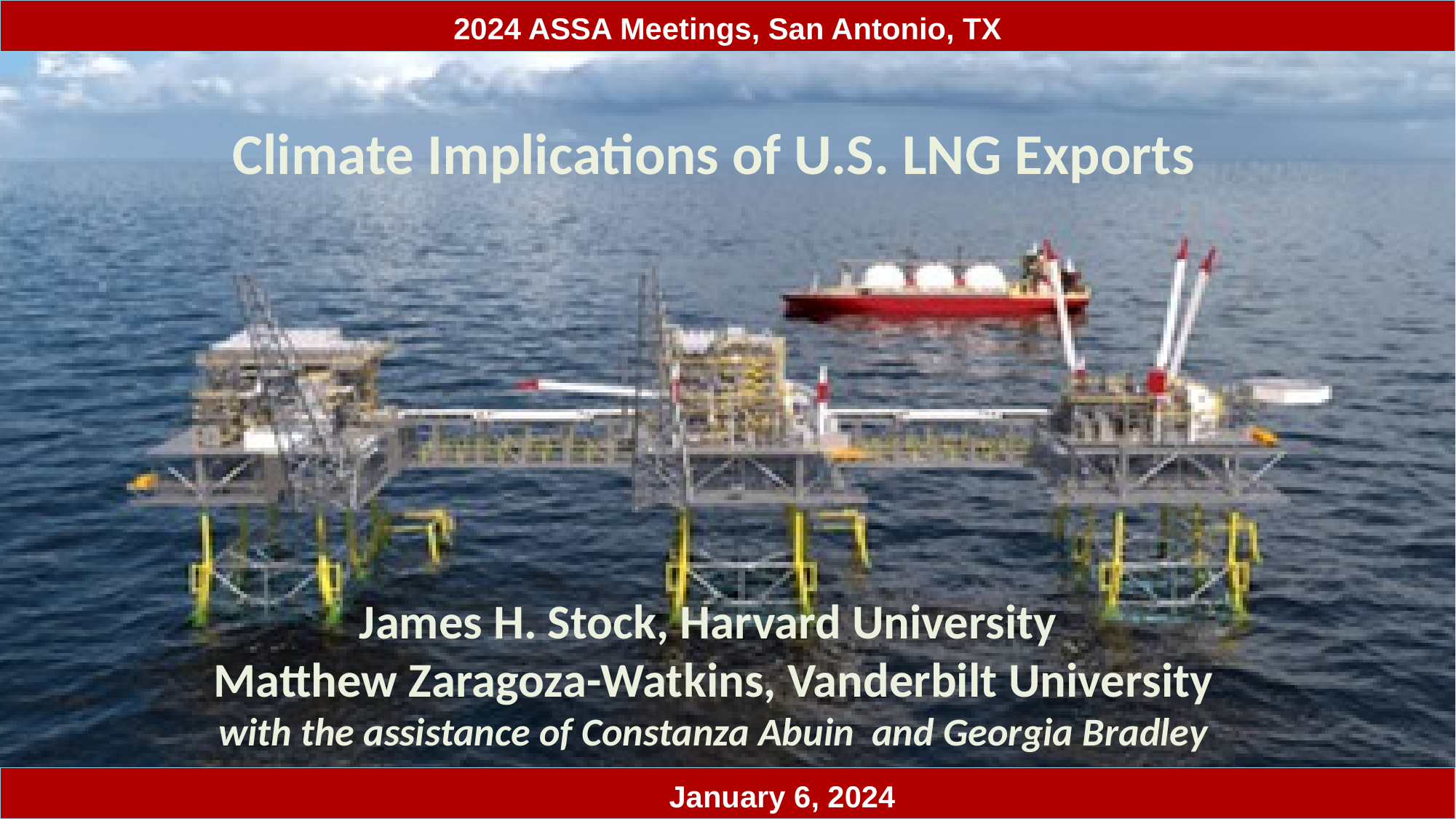

2024 ASSA Meetings, San Antonio, TX
Climate Implications of U.S. LNG Exports

James H. Stock, Harvard University
Matthew Zaragoza-Watkins, Vanderbilt University
with the assistance of Constanza Abuin  and Georgia Bradley
	January 6, 2024